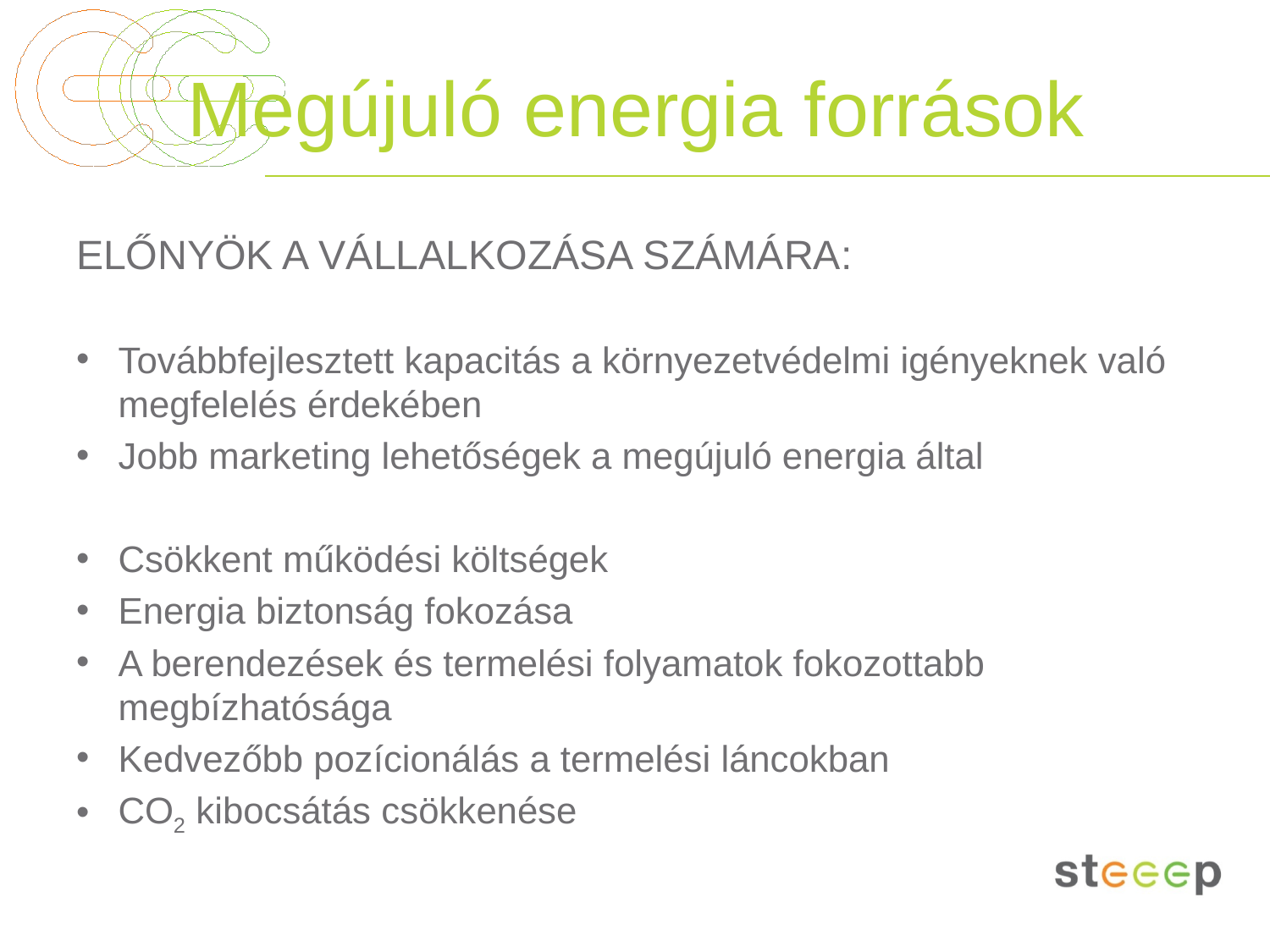

# Megújuló energia források
ELŐNYÖK A VÁLLALKOZÁSA SZÁMÁRA:

Továbbfejlesztett kapacitás a környezetvédelmi igényeknek való megfelelés érdekében
Jobb marketing lehetőségek a megújuló energia által

Csökkent működési költségek
Energia biztonság fokozása
A berendezések és termelési folyamatok fokozottabb megbízhatósága
Kedvezőbb pozícionálás a termelési láncokban
CO2 kibocsátás csökkenése